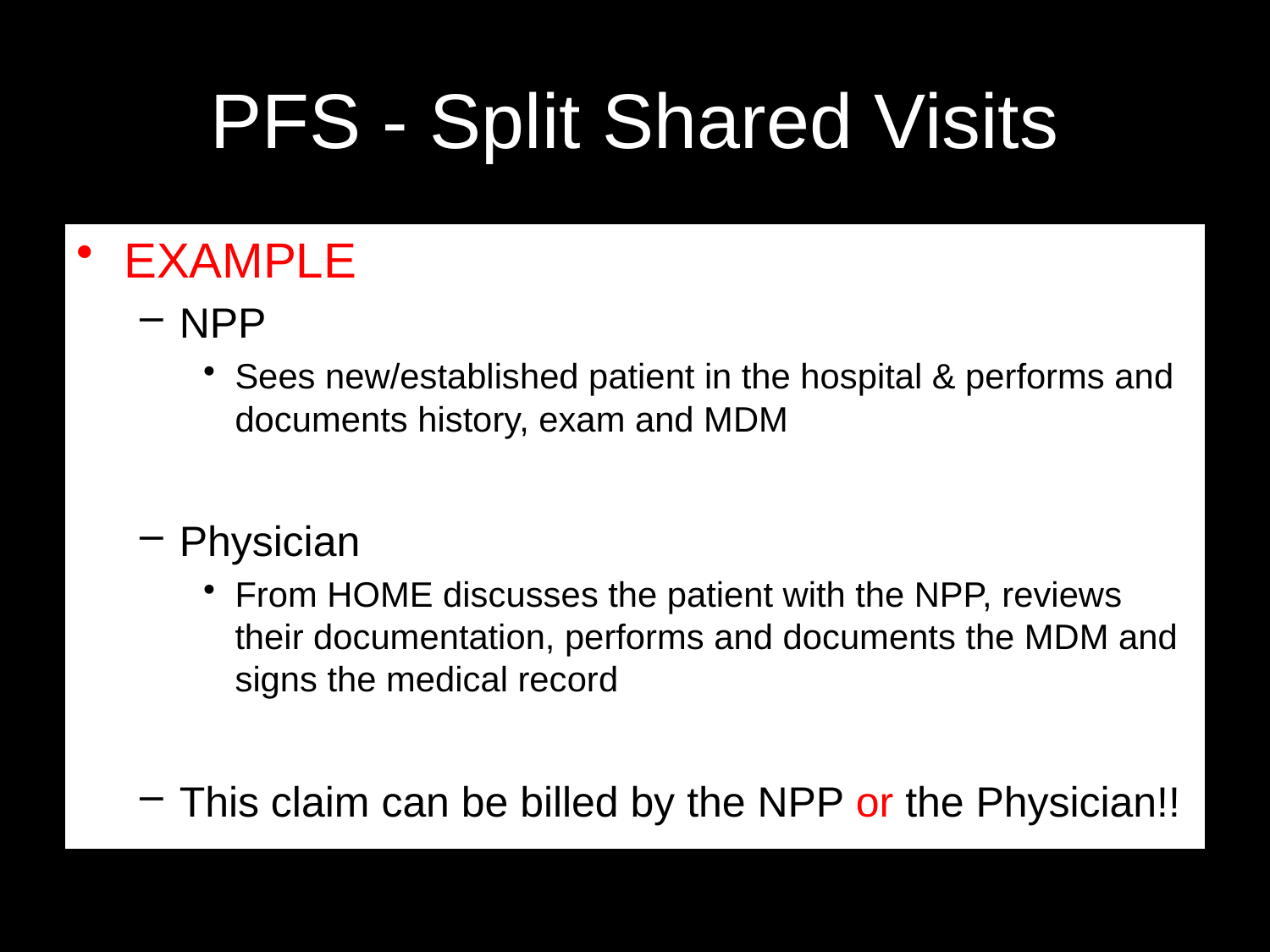

# PFS - Split Shared Visits
EXAMPLE
NPP
Sees new/established patient in the hospital & performs and documents history, exam and MDM

Physician
From HOME discusses the patient with the NPP, reviews their documentation, performs and documents the MDM and signs the medical record

This claim can be billed by the NPP or the Physician!!